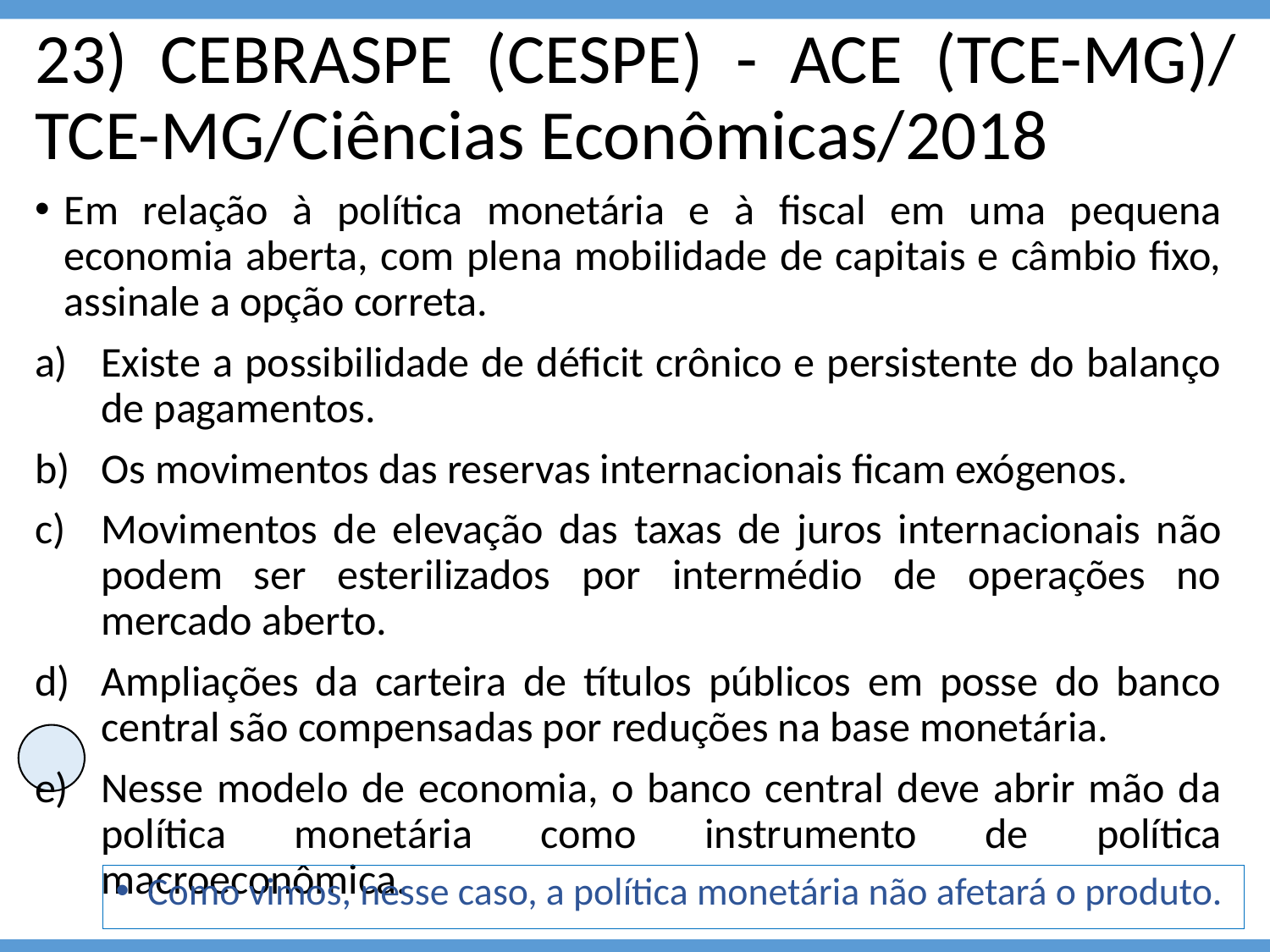

# 23) CEBRASPE (CESPE) - ACE (TCE-MG)/ TCE-MG/Ciências Econômicas/2018
Em relação à política monetária e à fiscal em uma pequena economia aberta, com plena mobilidade de capitais e câmbio fixo, assinale a opção correta.
Existe a possibilidade de déficit crônico e persistente do balanço de pagamentos.
Os movimentos das reservas internacionais ficam exógenos.
Movimentos de elevação das taxas de juros internacionais não podem ser esterilizados por intermédio de operações no mercado aberto.
Ampliações da carteira de títulos públicos em posse do banco central são compensadas por reduções na base monetária.
Nesse modelo de economia, o banco central deve abrir mão da política monetária como instrumento de política macroeconômica.

Como vimos, nesse caso, a política monetária não afetará o produto.